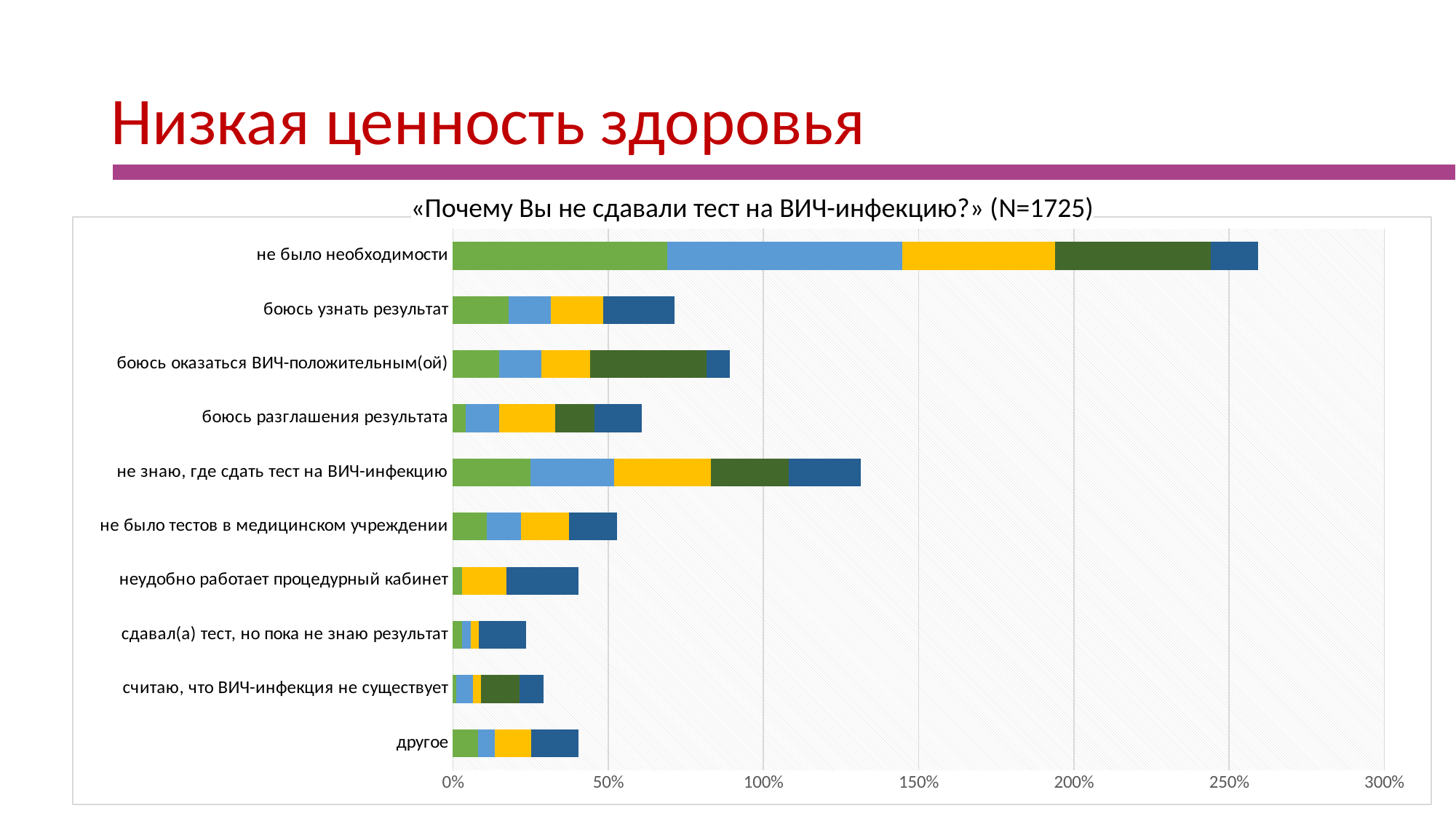

# Низкая ценность здоровья
«Почему Вы не сдавали тест на ВИЧ-инфекцию?» (N=1725)

### Chart

| Category | без КГН | ТГЛ | МСМ | ЛУИН | СР |
|---|---|---|---|---|---|
| другое | 0.08 | 0.0541 | 0.1169 | 0.0 | 0.1538 |
| считаю, что ВИЧ-инфекция не существует | 0.01 | 0.0541 | 0.026 | 0.125 | 0.0769 |
| сдавал(а) тест, но пока не знаю результат | 0.03 | 0.027 | 0.026 | 0.0 | 0.1538 |
| неудобно работает процедурный кабинет | 0.03 | 0.0 | 0.1429 | 0.0 | 0.2308 |
| не было тестов в медицинском учреждении | 0.11 | 0.1081 | 0.1558 | 0.0 | 0.1538 |
| не знаю, где сдать тест на ВИЧ-инфекцию | 0.25 | 0.2703 | 0.3117 | 0.25 | 0.2308 |
| боюсь разглашения результата | 0.04 | 0.1081 | 0.1818 | 0.125 | 0.1538 |
| боюсь оказаться ВИЧ-положительным(ой) | 0.15 | 0.1351 | 0.1558 | 0.375 | 0.0769 |
| боюсь узнать результат | 0.18 | 0.1351 | 0.1688 | 0.0 | 0.2308 |
| не было необходимости | 0.69 | 0.7568 | 0.4935 | 0.5 | 0.1538 |